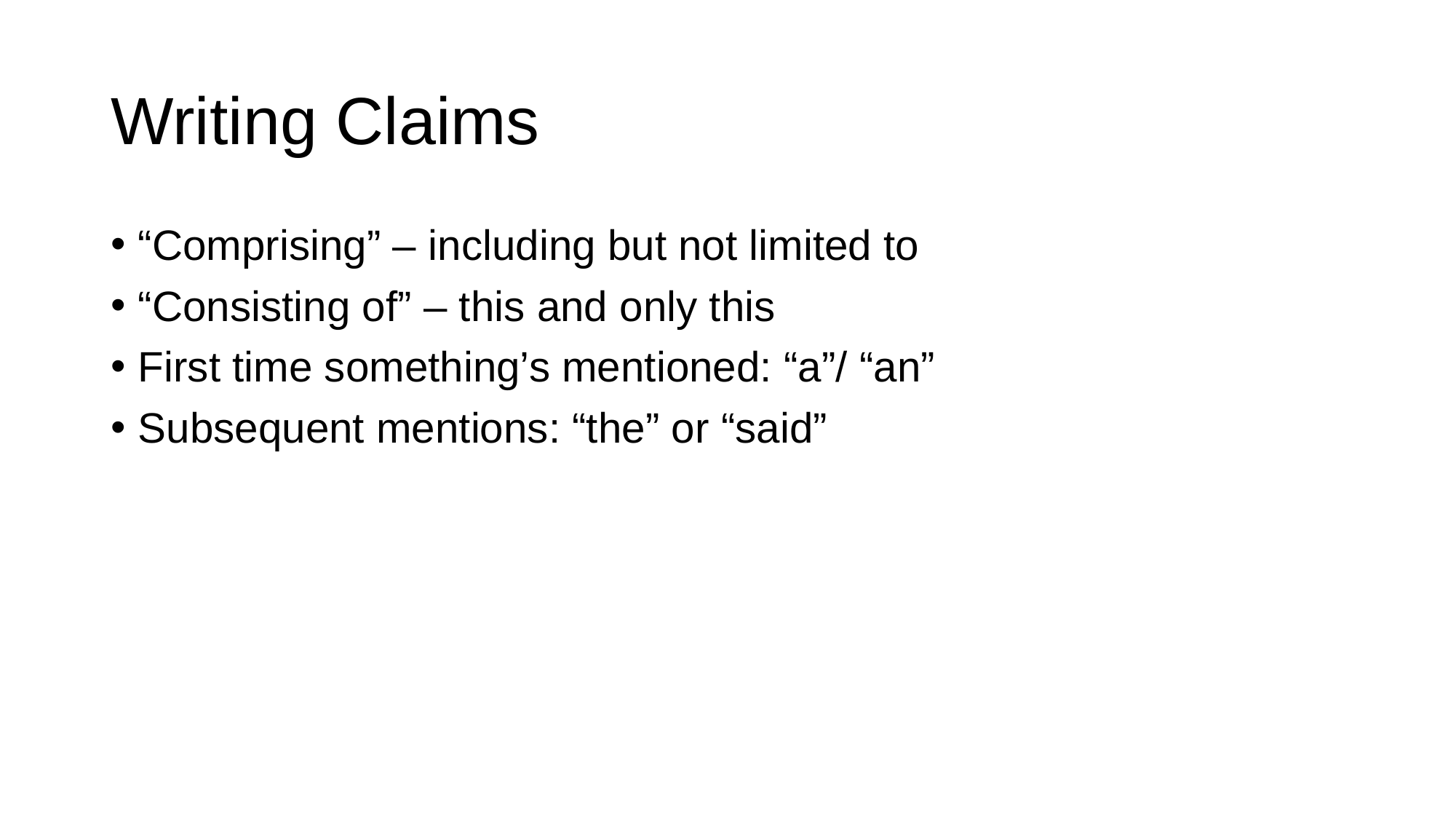

# Writing Claims
“Comprising” – including but not limited to
“Consisting of” – this and only this
First time something’s mentioned: “a”/ “an”
Subsequent mentions: “the” or “said”